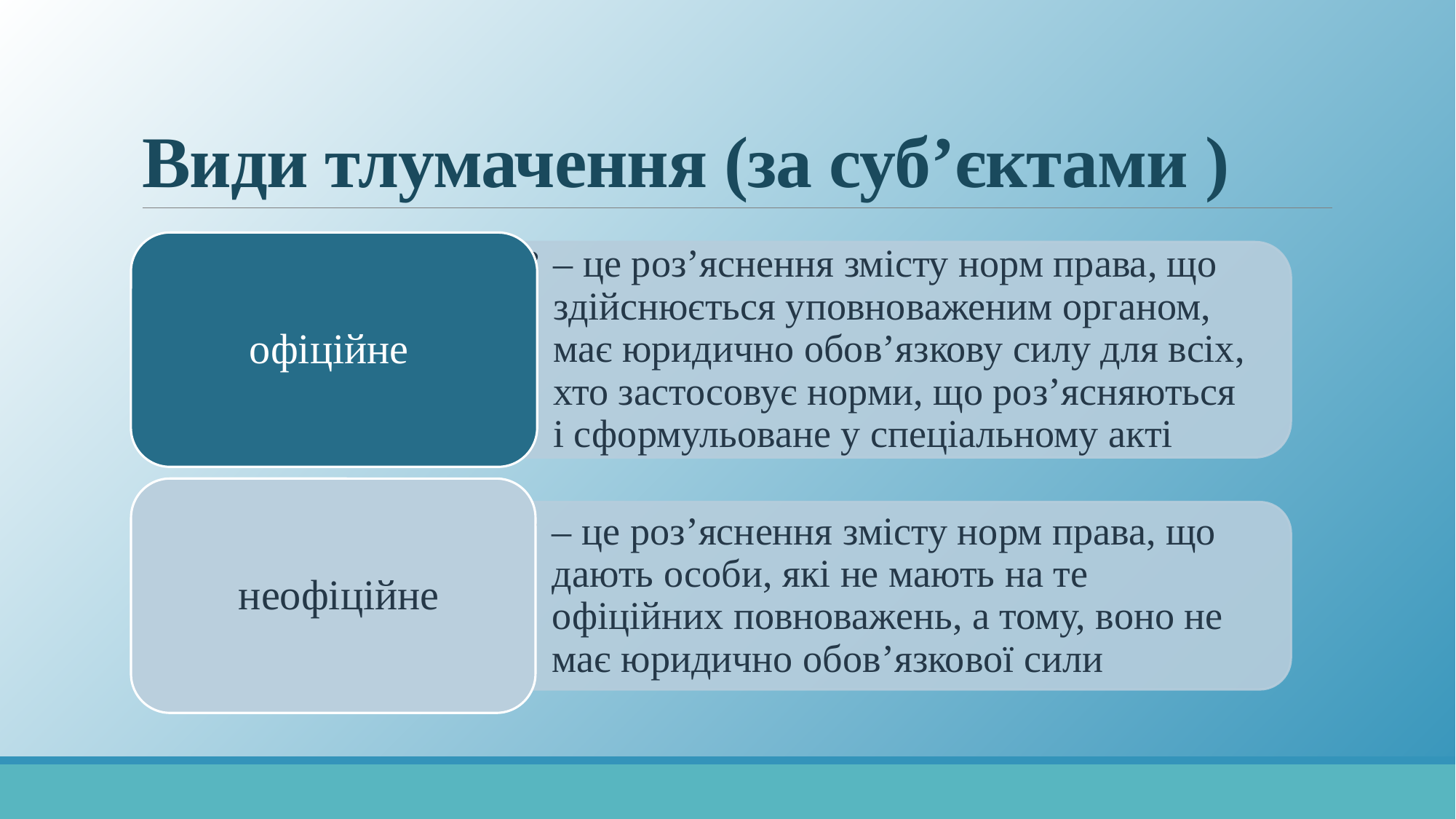

# Види тлумачення (за суб’єктами )
– це роз’яснення змісту норм права, що здійснюється уповноваженим органом, має юридично обов’язкову силу для всіх, хто застосовує норми, що роз’ясняються і сформульоване у спеціальному акті
офіційне
– це роз’яснення змісту норм права, що дають особи, які не мають на те офіційних повноважень, а тому, воно не має юридично обов’язкової сили
неофіційне